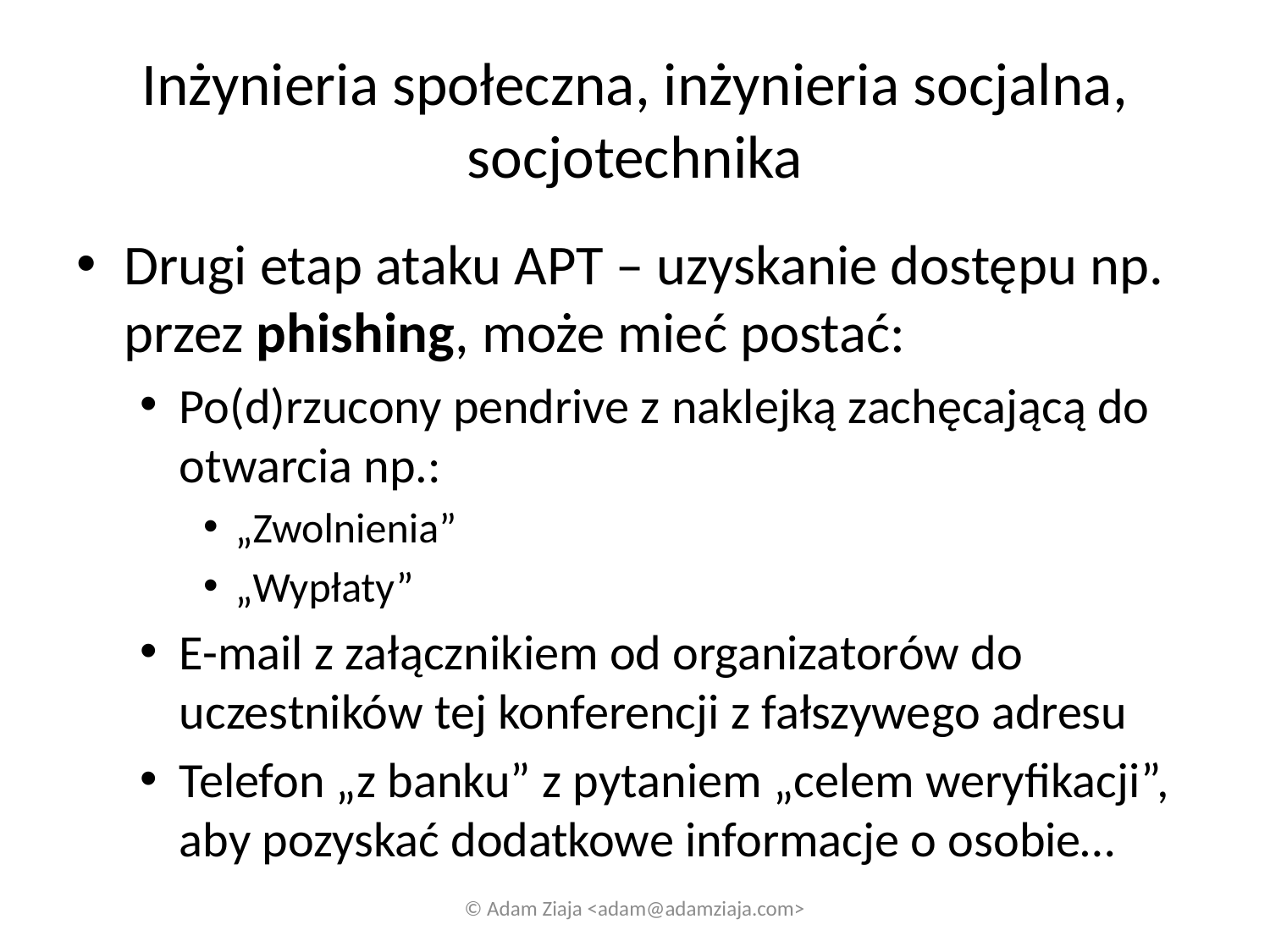

# Inżynieria społeczna, inżynieria socjalna, socjotechnika
Drugi etap ataku APT – uzyskanie dostępu np. przez phishing, może mieć postać:
Po(d)rzucony pendrive z naklejką zachęcającą do otwarcia np.:
„Zwolnienia”
„Wypłaty”
E-mail z załącznikiem od organizatorów do uczestników tej konferencji z fałszywego adresu
Telefon „z banku” z pytaniem „celem weryfikacji”, aby pozyskać dodatkowe informacje o osobie…

© Adam Ziaja <adam@adamziaja.com>